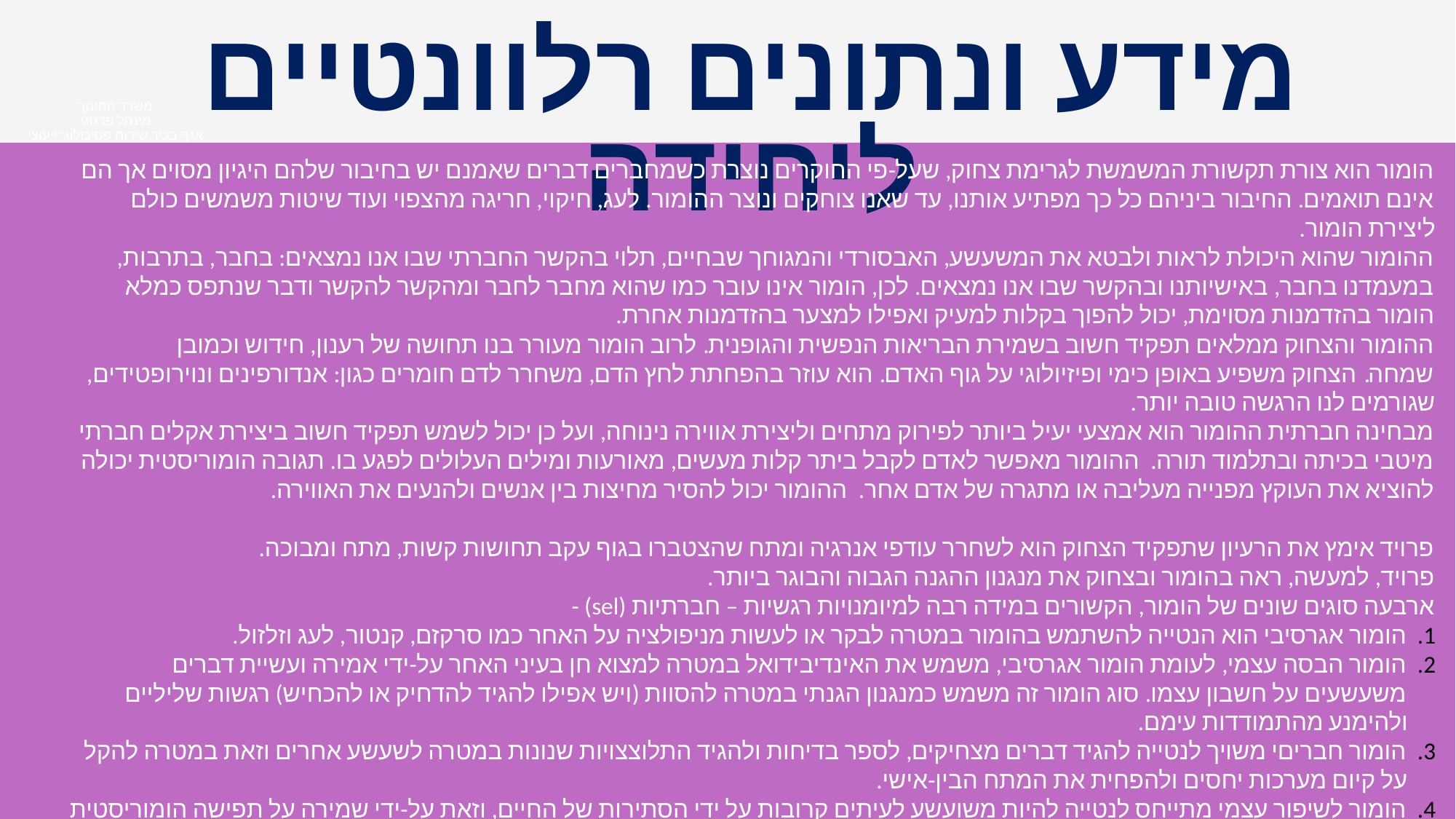

מידע ונתונים רלוונטיים ליחידה
משרד החינוך
מינהל פדגוגי
אגף בכיר שירות פסיכולוגי ייעוצי

הומור הוא צורת תקשורת המשמשת לגרימת צחוק, שעל-פי החוקרים נוצרת כשמחברים דברים שאמנם יש בחיבור שלהם היגיון מסוים אך הם אינם תואמים. החיבור ביניהם כל כך מפתיע אותנו, עד שאנו צוחקים ונוצר ההומור. לעג, חיקוי, חריגה מהצפוי ועוד שיטות משמשים כולם ליצירת הומור.
ההומור שהוא היכולת לראות ולבטא את המשעשע, האבסורדי והמגוחך שבחיים, תלוי בהקשר החברתי שבו אנו נמצאים: בחבר, בתרבות, במעמדנו בחבר, באישיותנו ובהקשר שבו אנו נמצאים. לכן, הומור אינו עובר כמו שהוא מחבר לחבר ומהקשר להקשר ודבר שנתפס כמלא הומור בהזדמנות מסוימת, יכול להפוך בקלות למעיק ואפילו למצער בהזדמנות אחרת.
ההומור והצחוק ממלאים תפקיד חשוב בשמירת הבריאות הנפשית והגופנית. לרוב הומור מעורר בנו תחושה של רענון, חידוש וכמובן שמחה. הצחוק משפיע באופן כימי ופיזיולוגי על גוף האדם. הוא עוזר בהפחתת לחץ הדם, משחרר לדם חומרים כגון: אנדורפינים ונוירופטידים, שגורמים לנו הרגשה טובה יותר.
מבחינה חברתית ההומור הוא אמצעי יעיל ביותר לפירוק מתחים וליצירת אווירה נינוחה, ועל כן יכול לשמש תפקיד חשוב ביצירת אקלים חברתי מיטבי בכיתה ובתלמוד תורה.  ההומור מאפשר לאדם לקבל ביתר קלות מעשים, מאורעות ומילים העלולים לפגע בו. תגובה הומוריסטית יכולה להוציא את העוקץ מפנייה מעליבה או מתגרה של אדם אחר.  ההומור יכול להסיר מחיצות בין אנשים ולהנעים את האווירה.

פרויד אימץ את הרעיון שתפקיד הצחוק הוא לשחרר עודפי אנרגיה ומתח שהצטברו בגוף עקב תחושות קשות, מתח ומבוכה.
פרויד, למעשה, ראה בהומור ובצחוק את מנגנון ההגנה הגבוה והבוגר ביותר.
ארבעה סוגים שונים של הומור, הקשורים במידה רבה למיומנויות רגשיות – חברתיות (sel) -
הומור אגרסיבי הוא הנטייה להשתמש בהומור במטרה לבקר או לעשות מניפולציה על האחר כמו סרקזם, קנטור, לעג וזלזול.
הומור הבסה עצמי, לעומת הומור אגרסיבי, משמש את האינדיבידואל במטרה למצוא חן בעיני האחר על-ידי אמירה ועשיית דברים משעשעים על חשבון עצמו. סוג הומור זה משמש כמנגנון הגנתי במטרה להסוות (ויש אפילו להגיד להדחיק או להכחיש) רגשות שליליים ולהימנע מהתמודדות עימם.
הומור חבריםי משויך לנטייה להגיד דברים מצחיקים, לספר בדיחות ולהגיד התלוצצויות שנונות במטרה לשעשע אחרים וזאת במטרה להקל על קיום מערכות יחסים ולהפחית את המתח הבין-אישי.
הומור לשיפור עצמי מתייחס לנטייה להיות משועשע לעיתים קרובות על ידי הסתירות של החיים, וזאת על-ידי שמירה על תפישה הומוריסטית גם אל מול הלחץ והמצוקה ולהשתמש בהומור כמנגנון המנווט רגשות. במקרה זה ההומור משמש כמודל התמודדות וחוסן, ברוח הפסיכולוגיה החיובית.
הומור – ויקיפדיה (wikipedia.org)
מה זה הומור? - אנציקלופדיית אאוריקה (eureka.org.il)